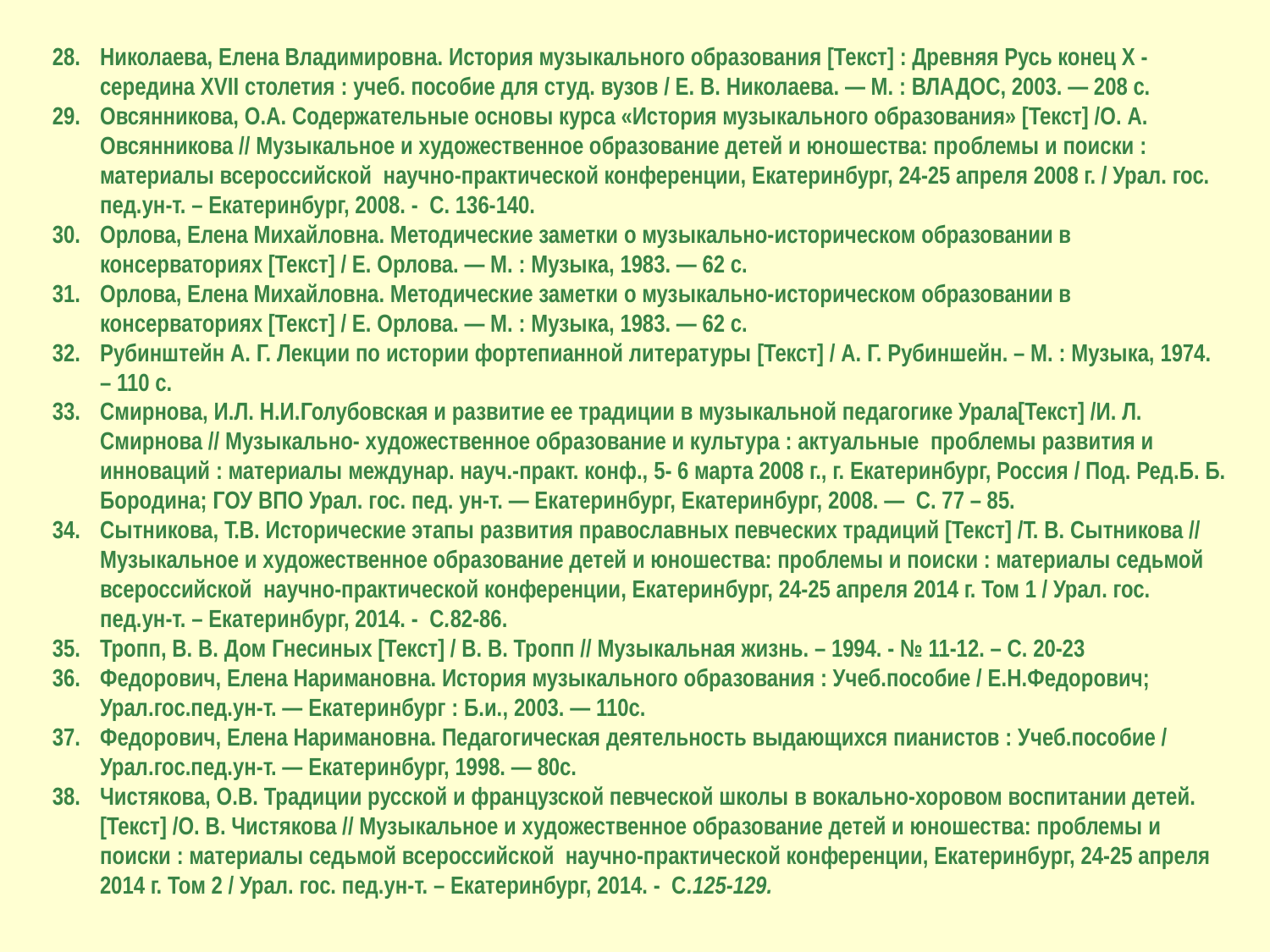

Николаева, Елена Владимировна. История музыкального образования [Текст] : Древняя Русь конец X - середина XVII столетия : учеб. пособие для студ. вузов / Е. В. Николаева. — М. : ВЛАДОС, 2003. — 208 с.
Овсянникова, О.А. Содержательные основы курса «История музыкального образования» [Текст] /О. А. Овсянникова // Музыкальное и художественное образование детей и юношества: проблемы и поиски : материалы всероссийской  научно-практической конференции, Екатеринбург, 24-25 апреля 2008 г. / Урал. гос. пед.ун-т. – Екатеринбург, 2008. -  С. 136-140.
Орлова, Елена Михайловна. Методические заметки о музыкально-историческом образовании в консерваториях [Текст] / Е. Орлова. — М. : Музыка, 1983. — 62 с.
Орлова, Елена Михайловна. Методические заметки о музыкально-историческом образовании в консерваториях [Текст] / Е. Орлова. — М. : Музыка, 1983. — 62 с.
Рубинштейн А. Г. Лекции по истории фортепианной литературы [Текст] / А. Г. Рубиншейн. – М. : Музыка, 1974. – 110 с.
Смирнова, И.Л. Н.И.Голубовская и развитие ее традиции в музыкальной педагогике Урала[Текст] /И. Л. Смирнова // Музыкально- художественное образование и культура : актуальные  проблемы развития и инноваций : материалы междунар. науч.-практ. конф., 5- 6 марта 2008 г., г. Екатеринбург, Россия / Под. Ред.Б. Б. Бородина; ГОУ ВПО Урал. гос. пед. ун-т. — Екатеринбург, Екатеринбург, 2008. —  С. 77 – 85.
Сытникова, Т.В. Исторические этапы развития православных певческих традиций [Текст] /Т. В. Сытникова // Музыкальное и художественное образование детей и юношества: проблемы и поиски : материалы седьмой всероссийской  научно-практической конференции, Екатеринбург, 24-25 апреля 2014 г. Том 1 / Урал. гос. пед.ун-т. – Екатеринбург, 2014. -  С.82-86.
Тропп, В. В. Дом Гнесиных [Текст] / В. В. Тропп // Музыкальная жизнь. – 1994. - № 11-12. – С. 20-23
Федорович, Елена Наримановна. История музыкального образования : Учеб.пособие / Е.Н.Федорович; Урал.гос.пед.ун-т. — Екатеринбург : Б.и., 2003. — 110с.
Федорович, Елена Наримановна. Педагогическая деятельность выдающихся пианистов : Учеб.пособие / Урал.гос.пед.ун-т. — Екатеринбург, 1998. — 80с.
Чистякова, О.В. Традиции русской и французской певческой школы в вокально-хоровом воспитании детей. [Текст] /О. В. Чистякова // Музыкальное и художественное образование детей и юношества: проблемы и поиски : материалы седьмой всероссийской  научно-практической конференции, Екатеринбург, 24-25 апреля 2014 г. Том 2 / Урал. гос. пед.ун-т. – Екатеринбург, 2014. -  С.125-129.